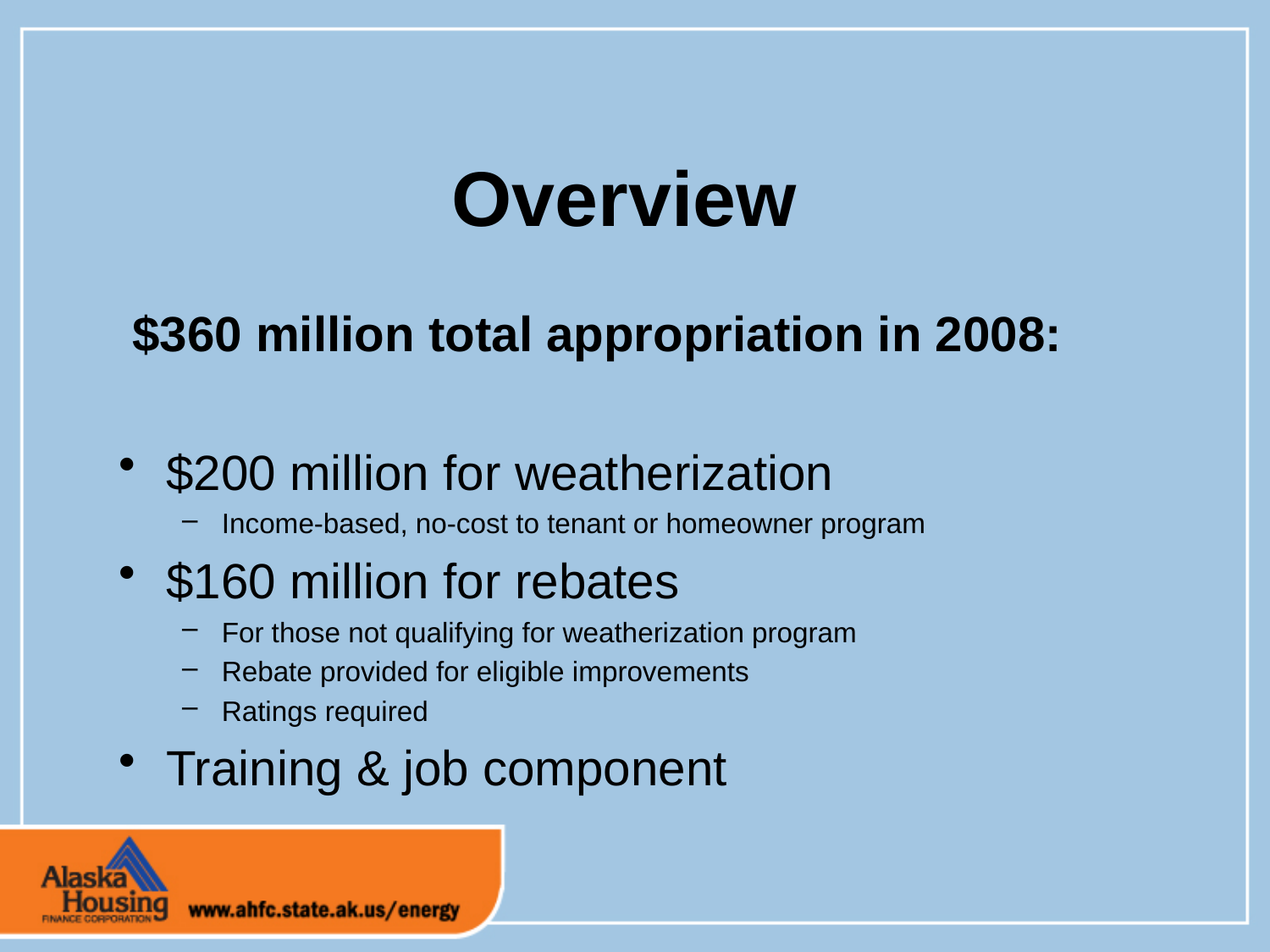

Overview
 $360 million total appropriation in 2008:

$200 million for weatherization
Income-based, no-cost to tenant or homeowner program
$160 million for rebates
For those not qualifying for weatherization program
Rebate provided for eligible improvements
Ratings required
Training & job component